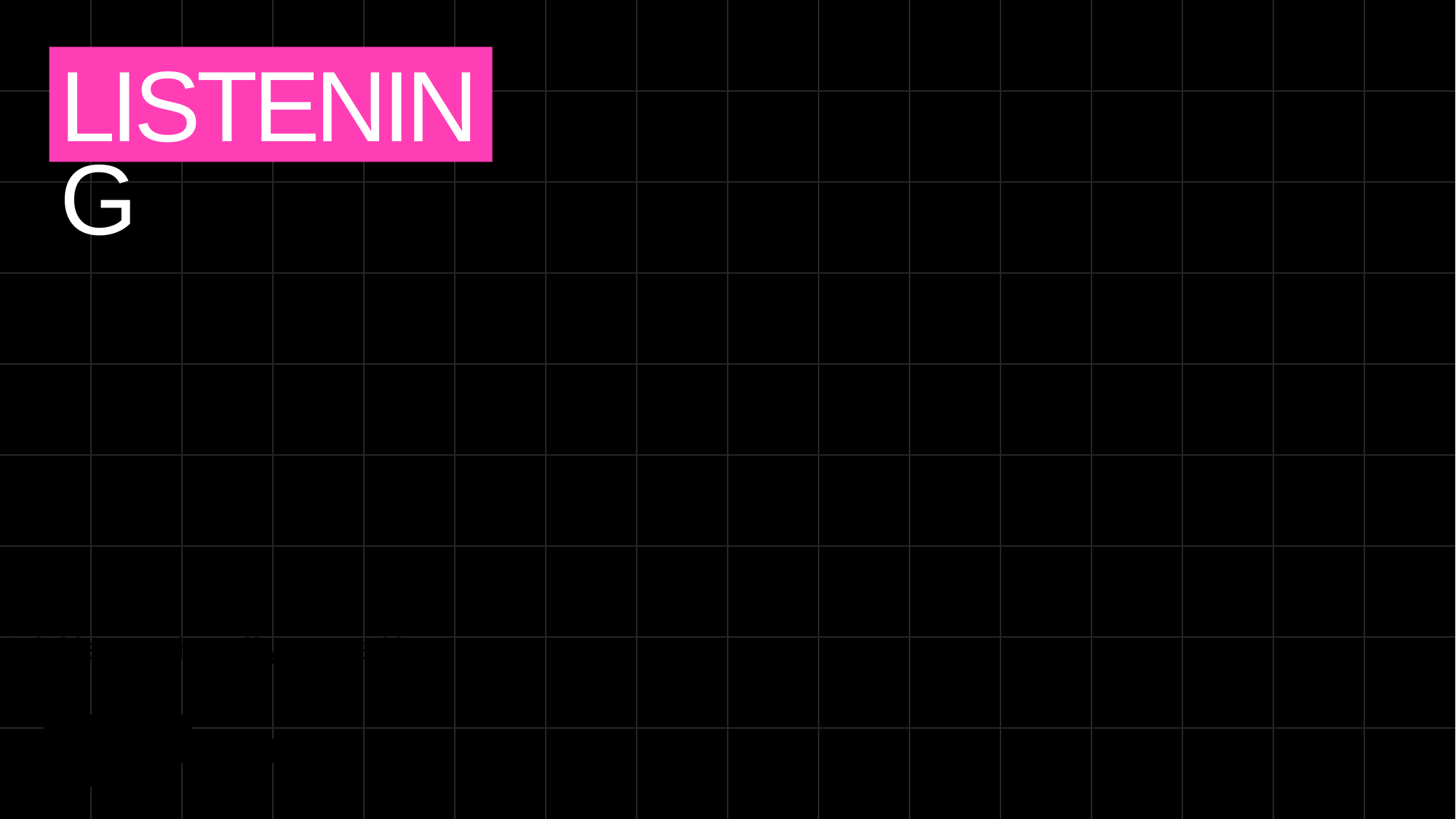

# LISTENING
Subtitle goes here if you need it
23